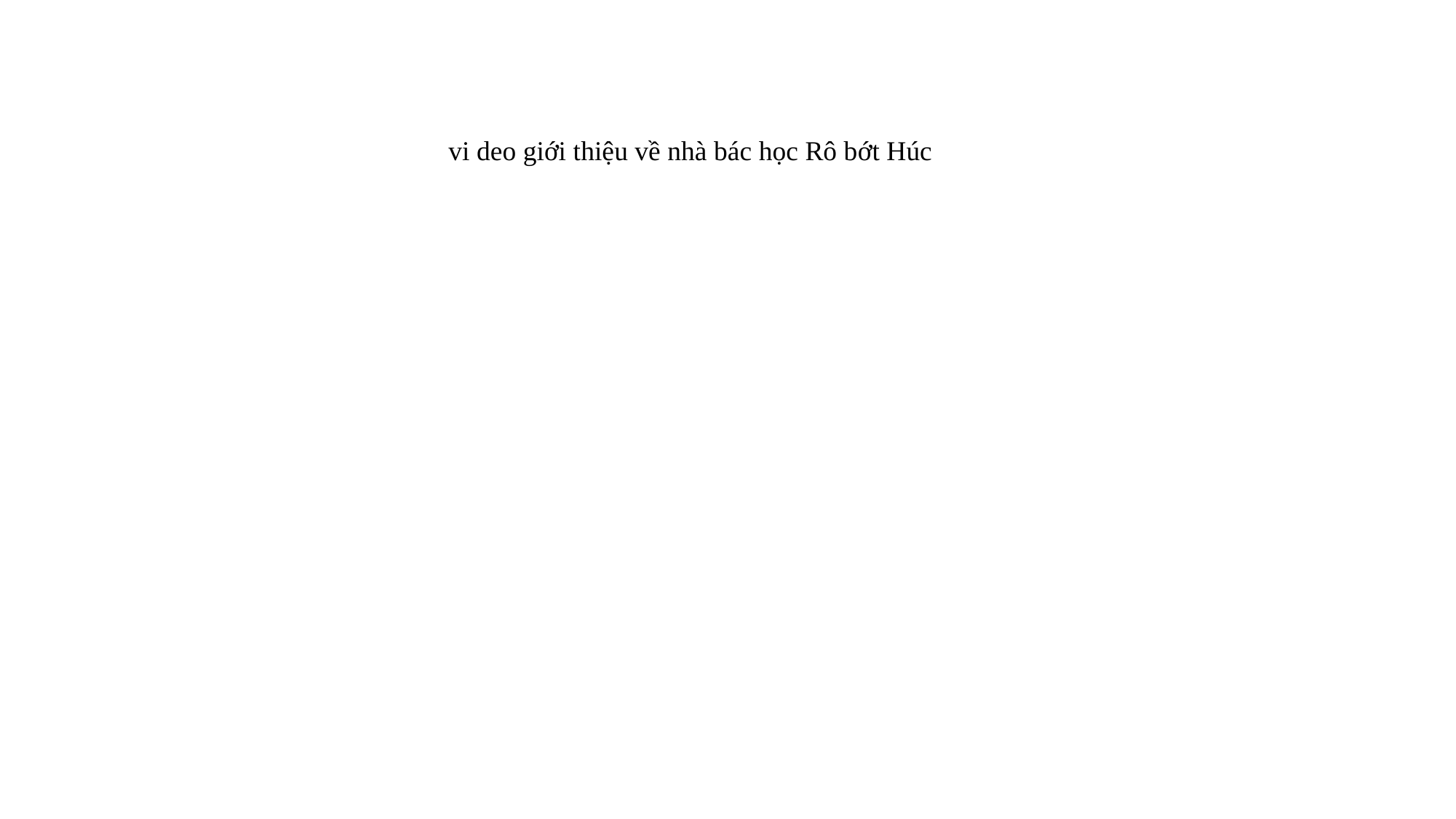

vi deo giới thiệu về nhà bác học Rô bớt Húc